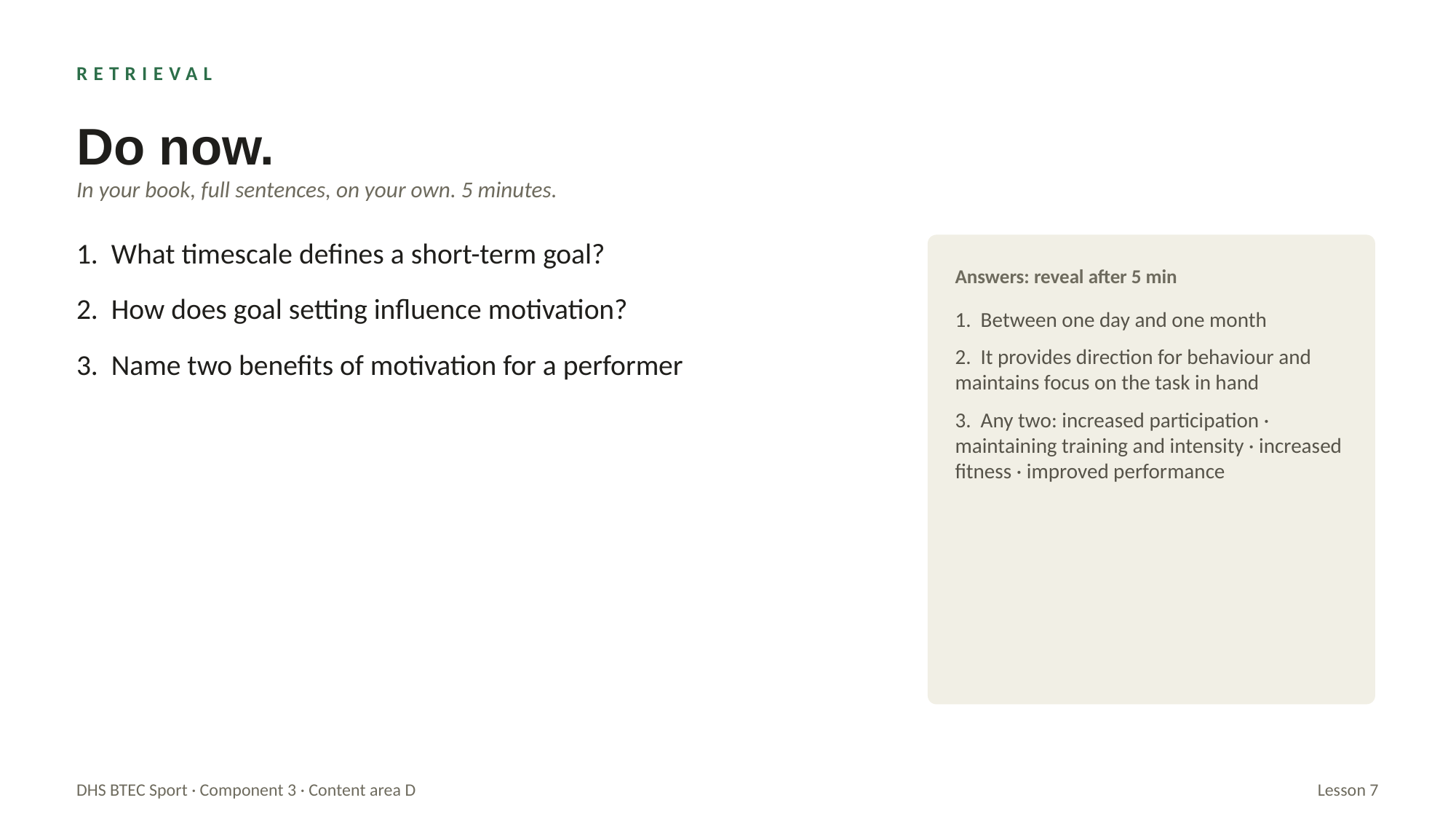

RETRIEVAL
Do now.
In your book, full sentences, on your own. 5 minutes.
1.  What timescale defines a short-term goal?
2.  How does goal setting influence motivation?
3.  Name two benefits of motivation for a performer

Answers: reveal after 5 min
1.  Between one day and one month
2.  It provides direction for behaviour and maintains focus on the task in hand
3.  Any two: increased participation · maintaining training and intensity · increased fitness · improved performance
DHS BTEC Sport · Component 3 · Content area D
Lesson 7